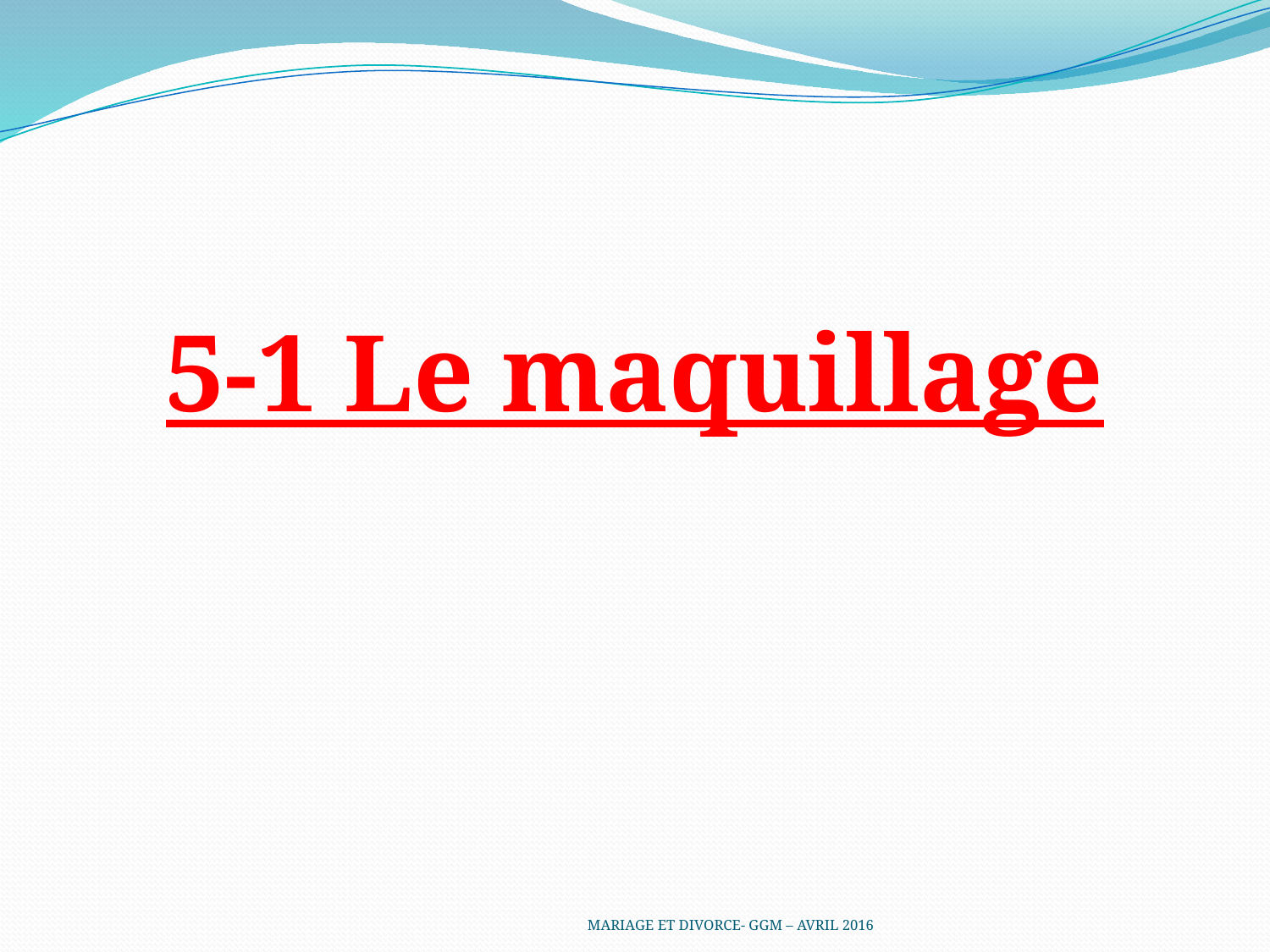

5-1 Le maquillage

MARIAGE ET DIVORCE- GGM – AVRIL 2016